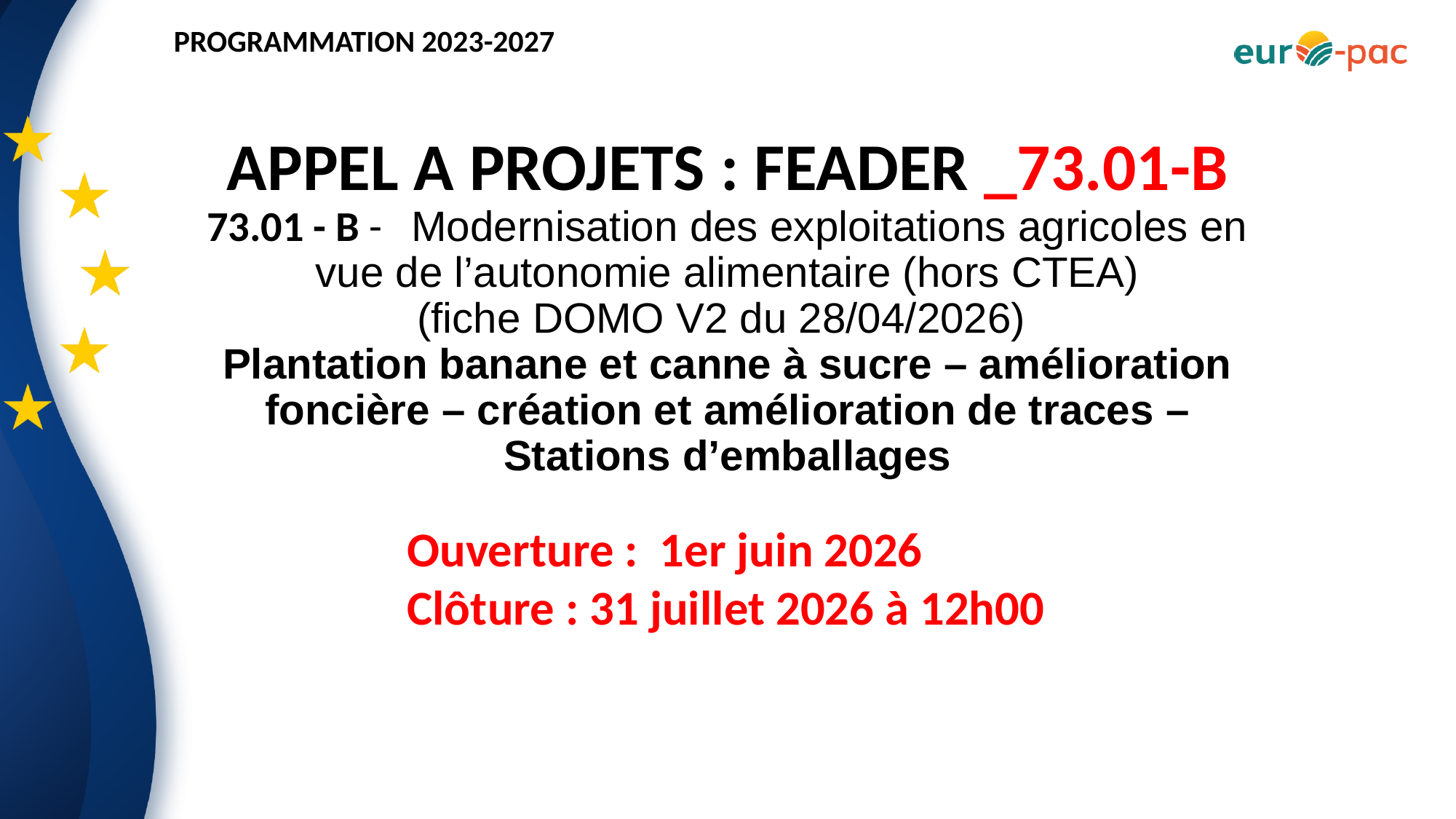

APPEL A PROJETS : FEADER _73.01-B
73.01 - B -   Modernisation des exploitations agricoles en vue de l’autonomie alimentaire (hors CTEA)
(fiche DOMO V2 du 28/04/2026)
Plantation banane et canne à sucre – amélioration foncière – création et amélioration de traces – Stations d’emballages
Ouverture :  1er juin 2026
Clôture : 31 juillet 2026 à 12h00